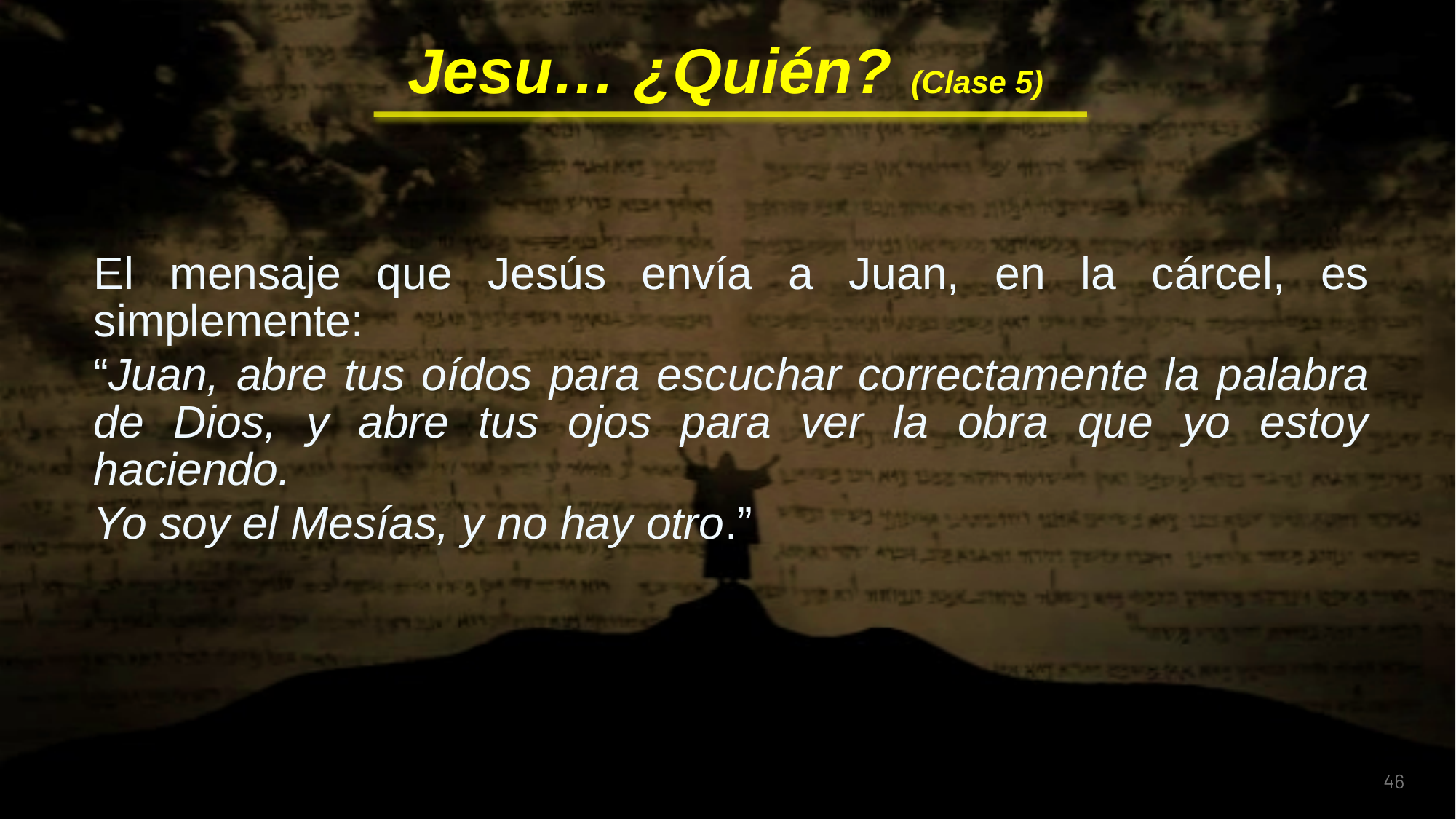

El mensaje que Jesús envía a Juan, en la cárcel, es simplemente:
“Juan, abre tus oídos para escuchar correctamente la palabra de Dios, y abre tus ojos para ver la obra que yo estoy haciendo.
Yo soy el Mesías, y no hay otro.”